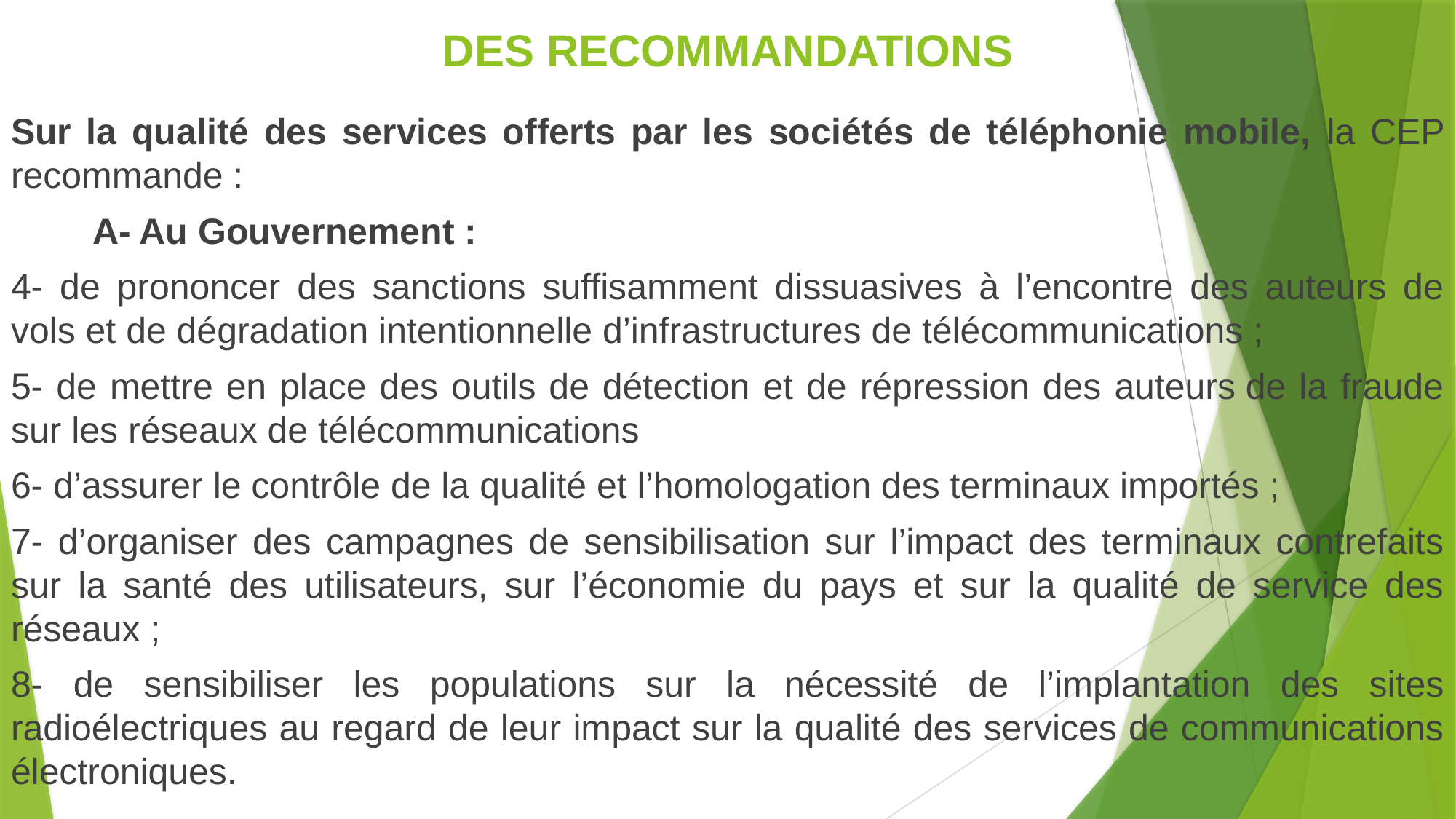

# DES RECOMMANDATIONS
Sur la qualité des services offerts par les sociétés de téléphonie mobile, la CEP recommande :
        A- Au Gouvernement :
4- de prononcer des sanctions suffisamment dissuasives à l’encontre des auteurs de vols et de dégradation intentionnelle d’infrastructures de télécommunications ;
5- de mettre en place des outils de détection et de répression des auteurs de la fraude sur les réseaux de télécommunications
6- d’assurer le contrôle de la qualité et l’homologation des terminaux importés ;
7- d’organiser des campagnes de sensibilisation sur l’impact des terminaux contrefaits sur la santé des utilisateurs, sur l’économie du pays et sur la qualité de service des réseaux ;
8- de sensibiliser les populations sur la nécessité de l’implantation des sites radioélectriques au regard de leur impact sur la qualité des services de communications électroniques.